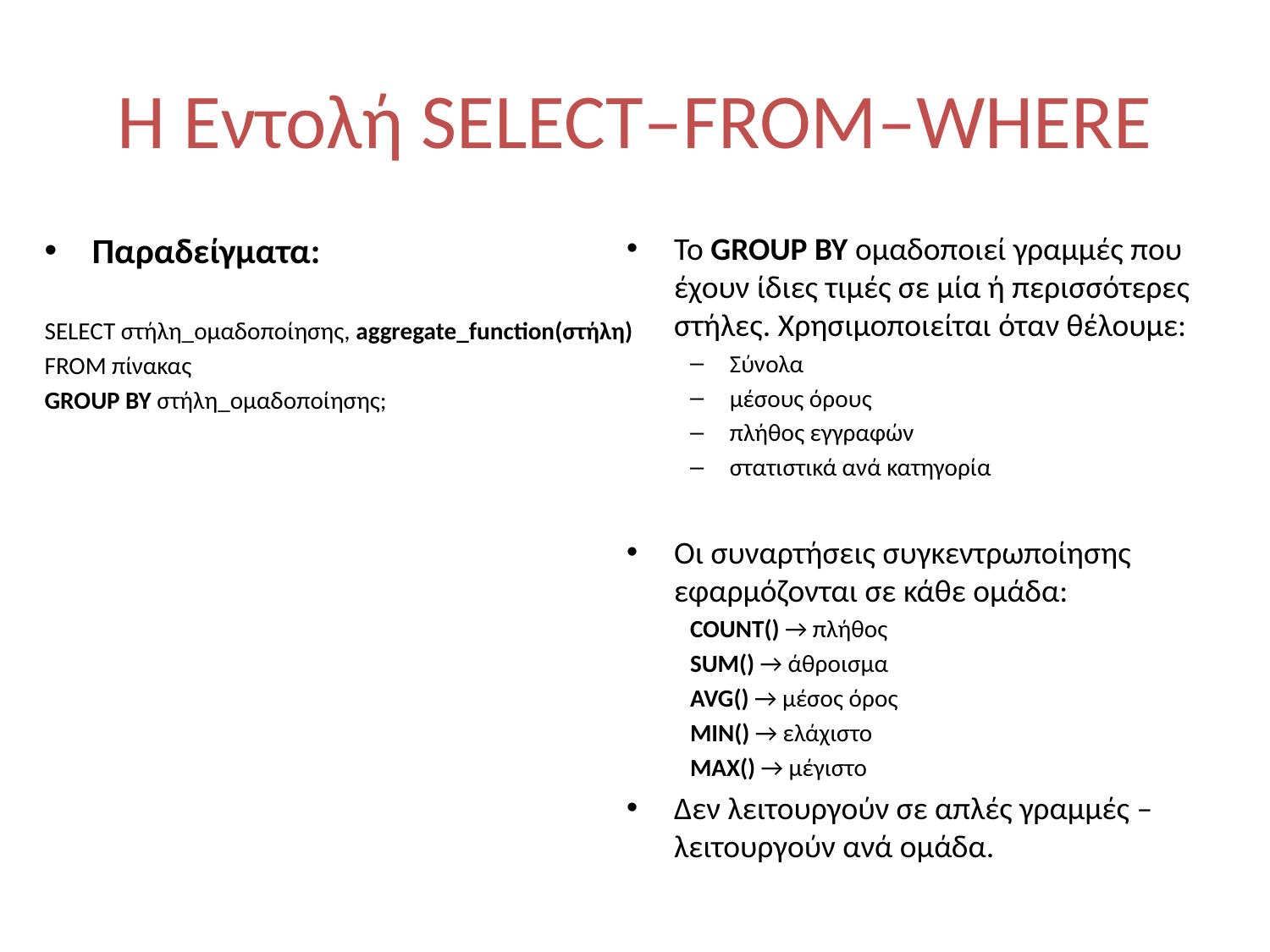

# Η Εντολή SELECT–FROM–WHERE
Παραδείγματα:

SELECT στήλη_ομαδοποίησης, aggregate_function(στήλη)
FROM πίνακας
GROUP BY στήλη_ομαδοποίησης;

Το GROUP BY ομαδοποιεί γραμμές που έχουν ίδιες τιμές σε μία ή περισσότερες στήλες. Χρησιμοποιείται όταν θέλουμε:
Σύνολα
μέσους όρους
πλήθος εγγραφών
στατιστικά ανά κατηγορία

Οι συναρτήσεις συγκεντρωποίησης εφαρμόζονται σε κάθε ομάδα:
COUNT() → πλήθος
SUM() → άθροισμα
AVG() → μέσος όρος
MIN() → ελάχιστο
MAX() → μέγιστο
Δεν λειτουργούν σε απλές γραμμές – λειτουργούν ανά ομάδα.